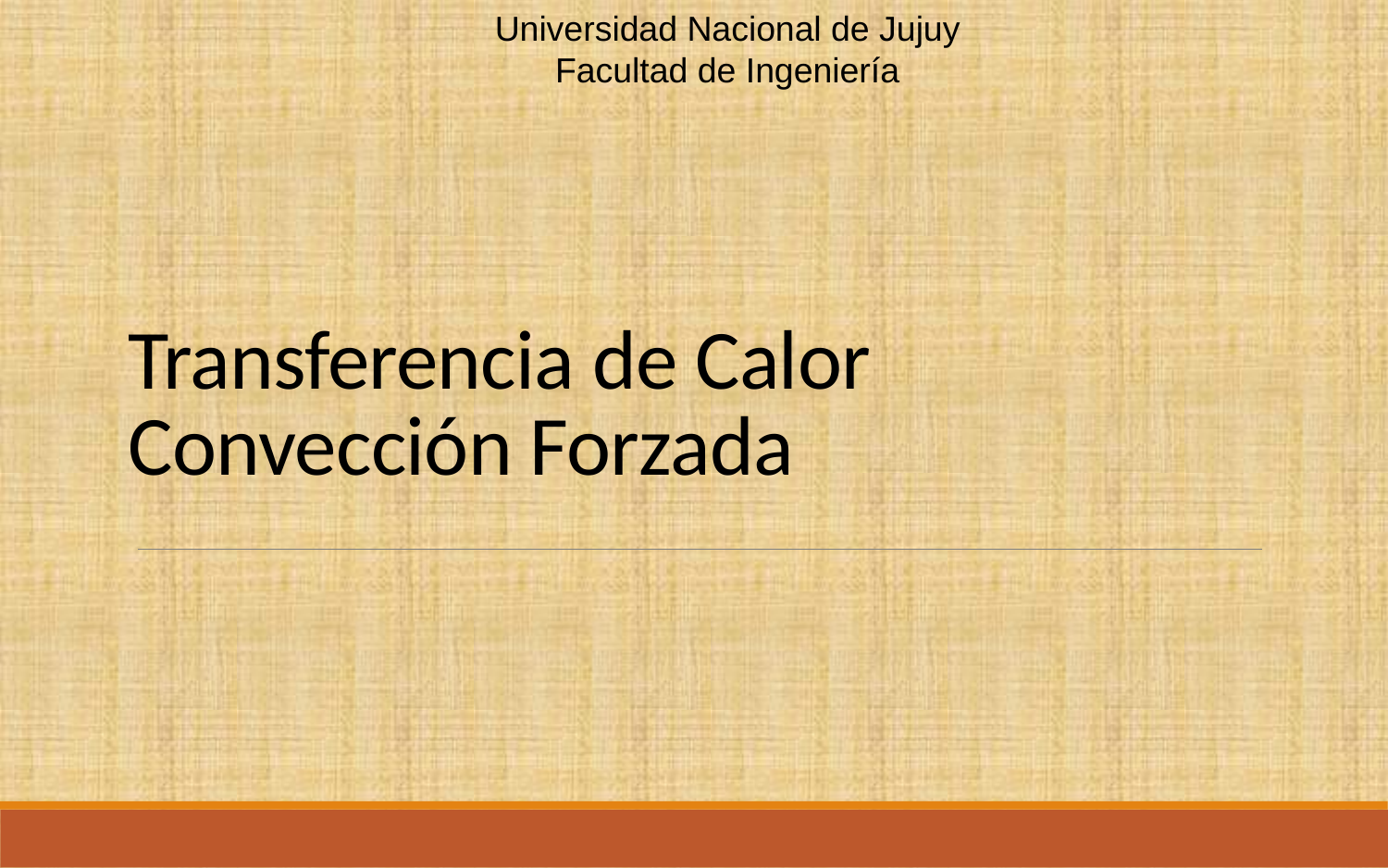

Universidad Nacional de Jujuy
Facultad de Ingeniería
# Transferencia de Calor Convección Forzada